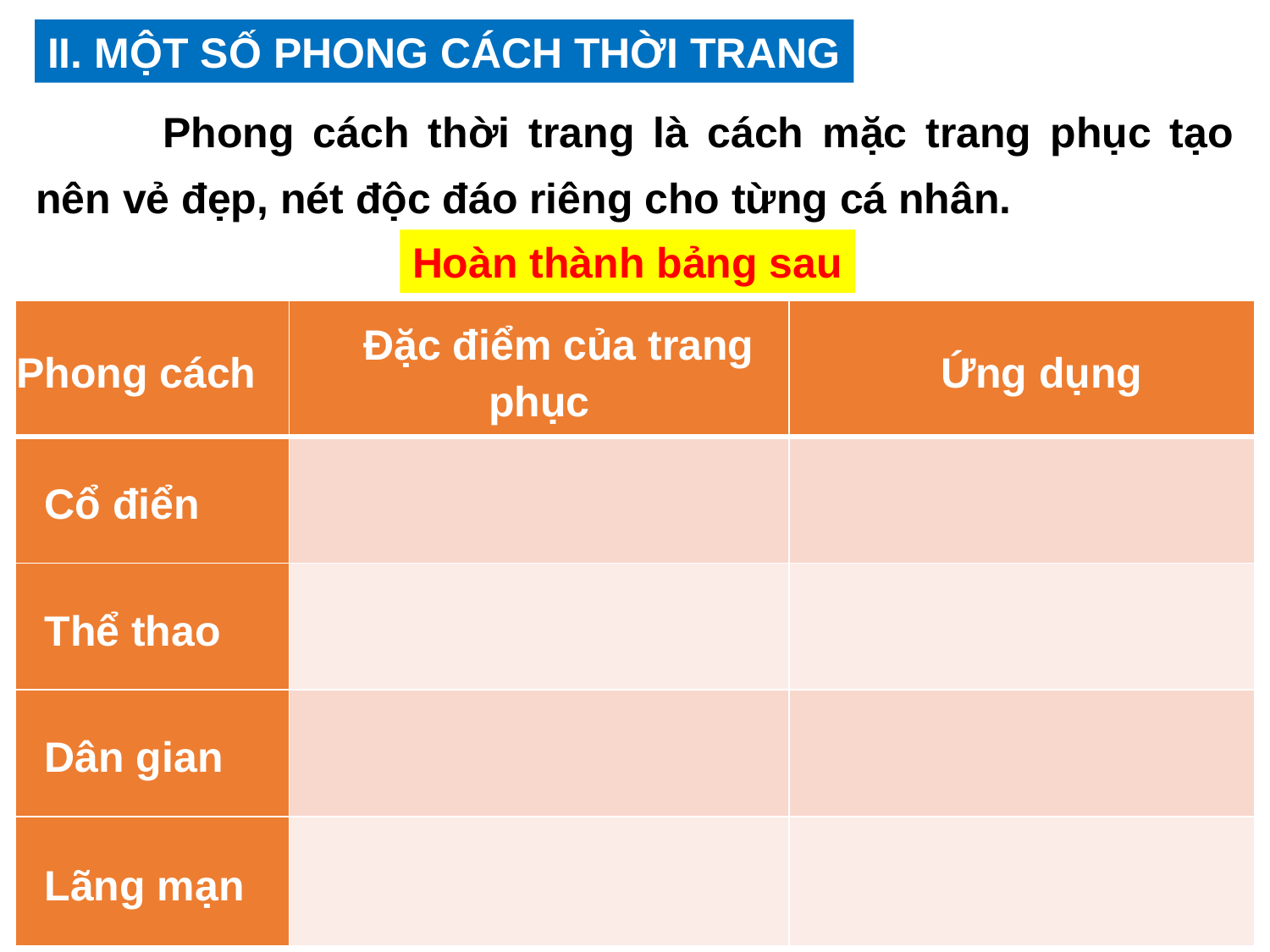

II. MỘT SỐ PHONG CÁCH THỜI TRANG
	Phong cách thời trang là cách mặc trang phục tạo nên vẻ đẹp, nét độc đáo riêng cho từng cá nhân.
Hoàn thành bảng sau
| Phong cách | Đặc điểm của trang phục | Ứng dụng |
| --- | --- | --- |
| Cổ điển |  |  |
| Thể thao |  |  |
| Dân gian |  |  |
| Lãng mạn |  |  |